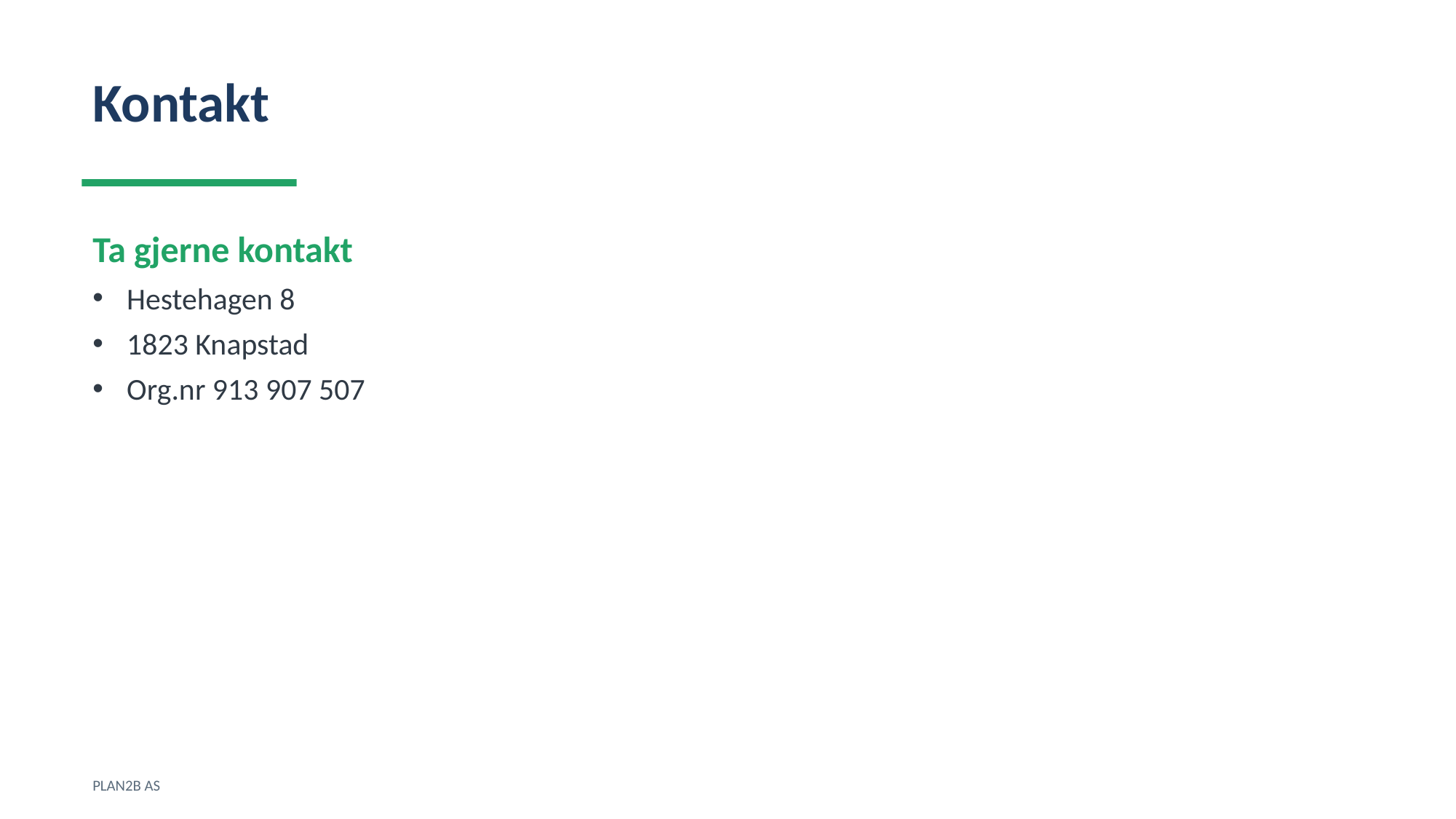

Kontakt

Ta gjerne kontakt
Hestehagen 8
1823 Knapstad
Org.nr 913 907 507
PLAN2B AS